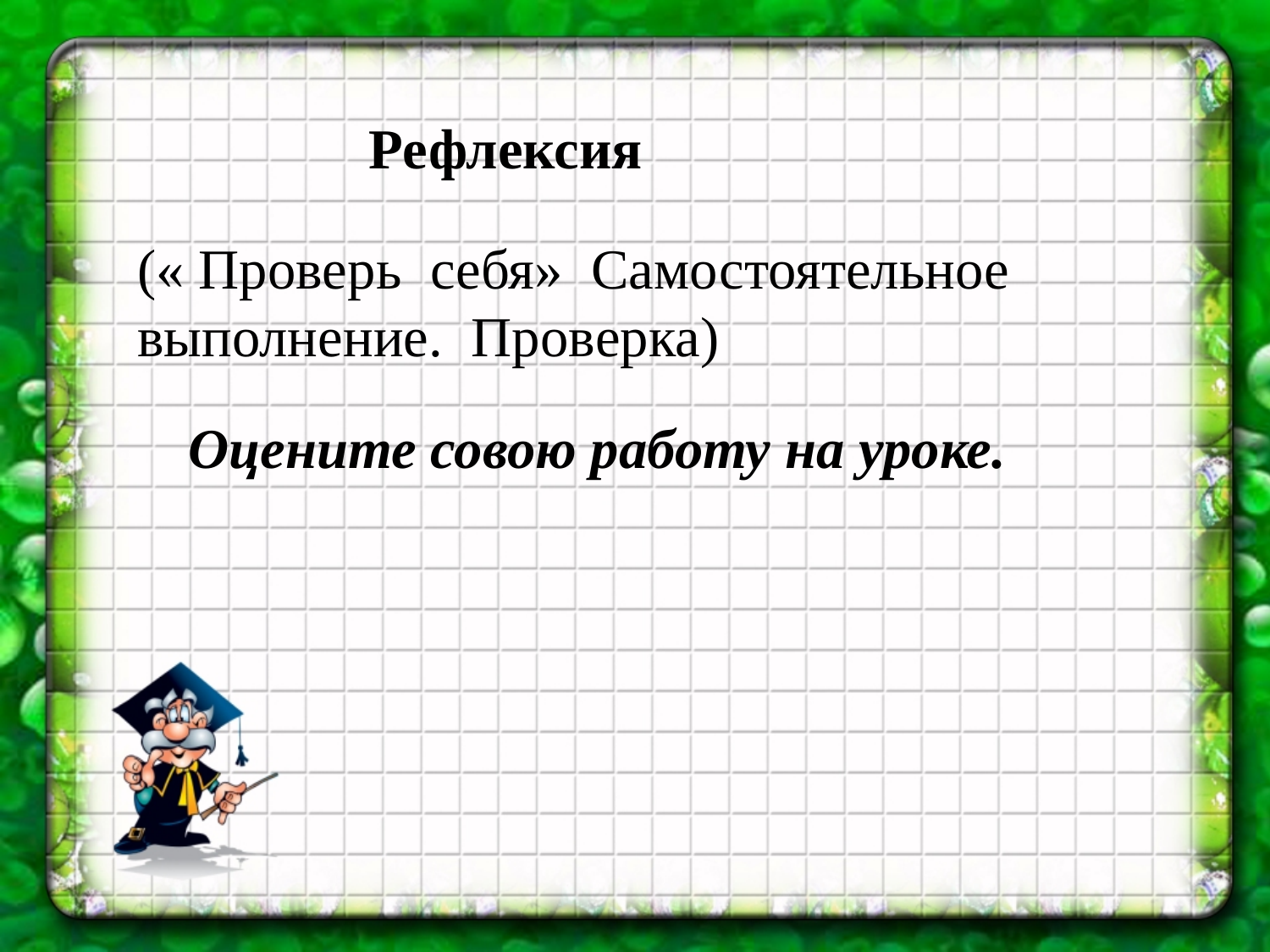

Рефлексия
(« Проверь  себя»  Самостоятельное выполнение.  Проверка)
 Оцените совою работу на уроке.